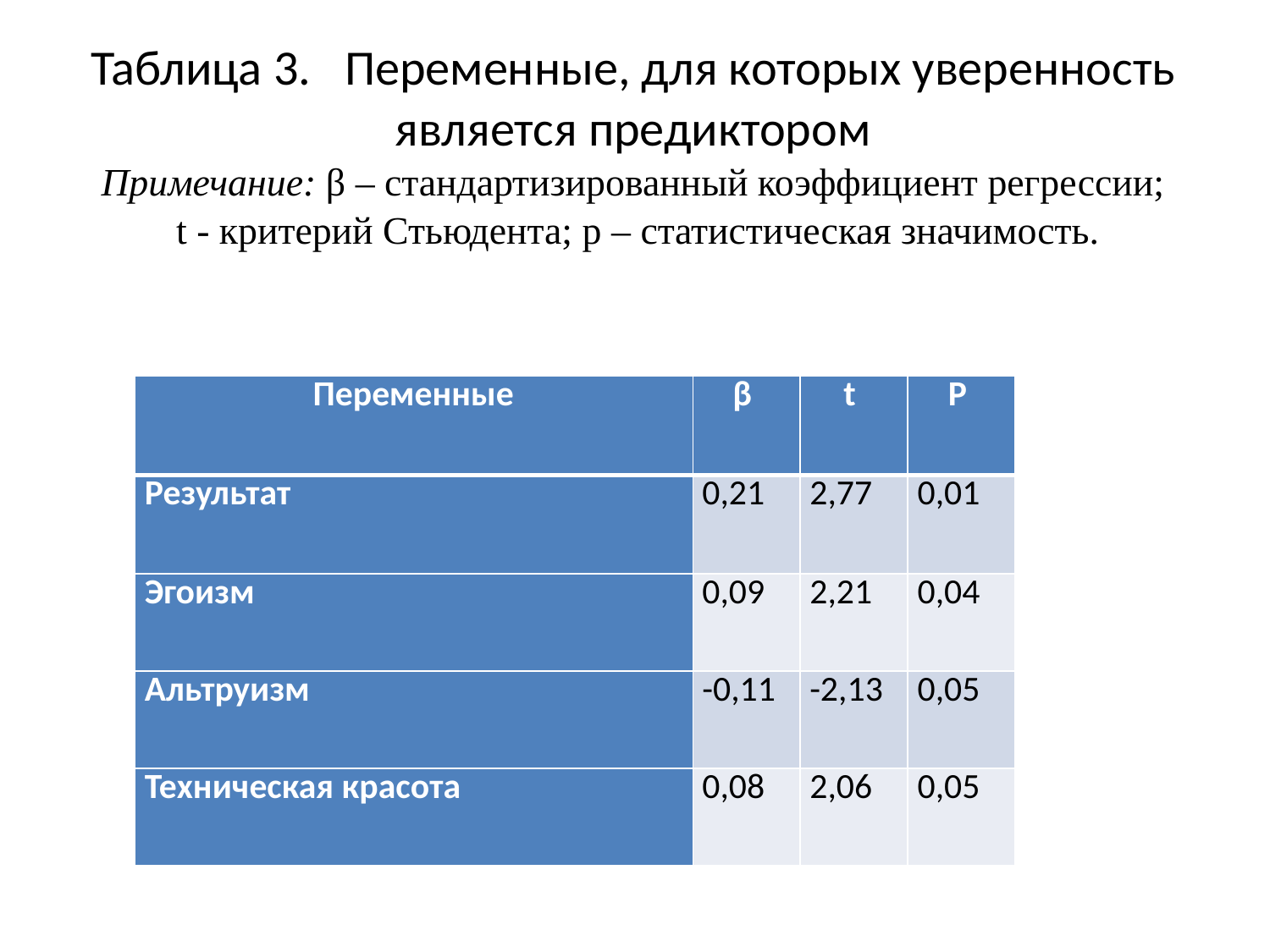

# Таблица 3.   Переменные, для которых уверенность является предиктором Примечание: β – стандартизированный коэффициент регрессии; t - критерий Стьюдента; p – статистическая значимость.
| Переменные | β | t | P |
| --- | --- | --- | --- |
| Результат | 0,21 | 2,77 | 0,01 |
| Эгоизм | 0,09 | 2,21 | 0,04 |
| Альтруизм | -0,11 | -2,13 | 0,05 |
| Техническая красота | 0,08 | 2,06 | 0,05 |